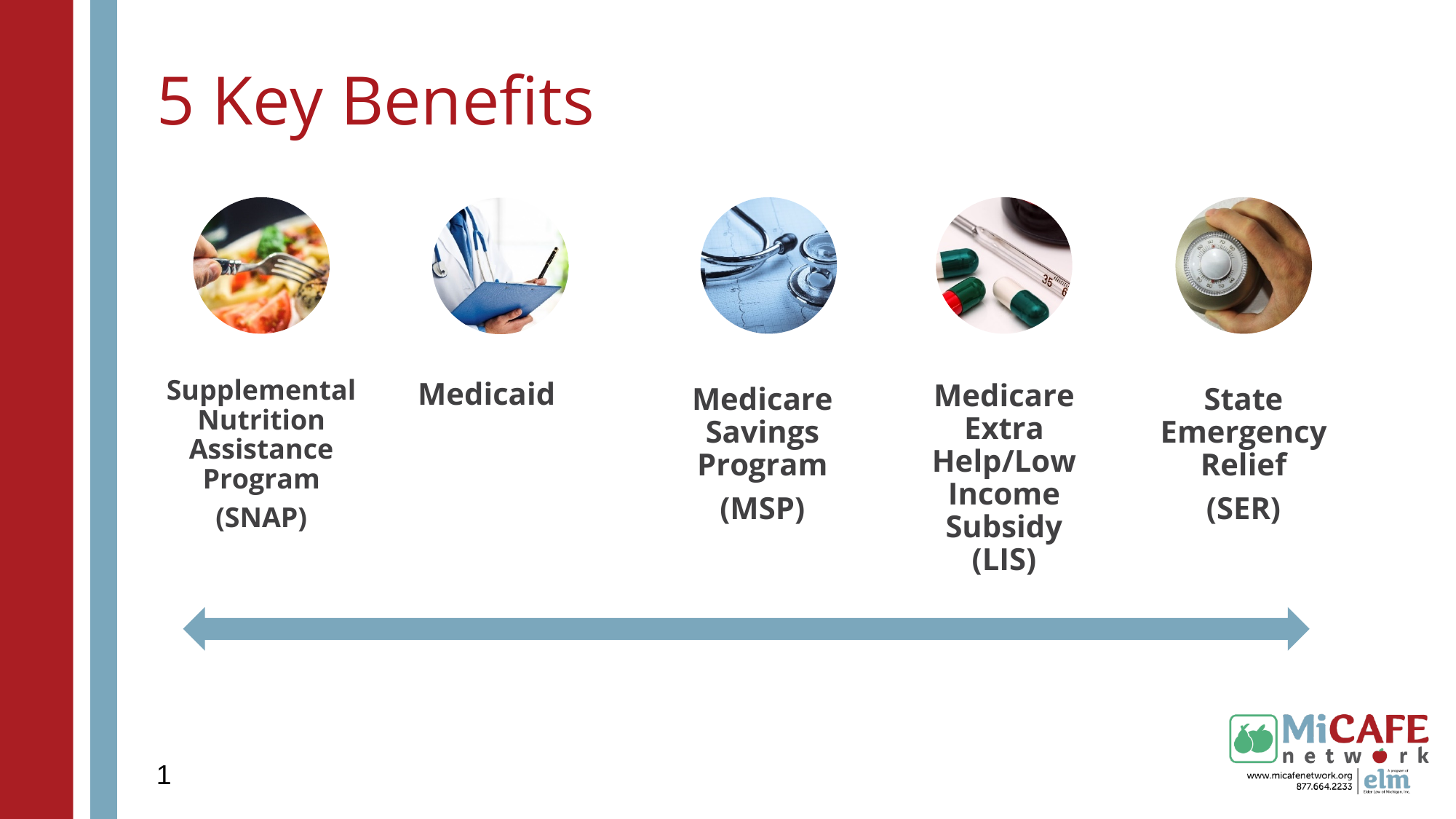

# 5 Key Benefits
Supplemental Nutrition Assistance Program
(SNAP)

Medicaid

Medicare Savings Program
(MSP)

Medicare Extra Help/Low Income Subsidy (LIS)

State Emergency Relief
(SER)

1